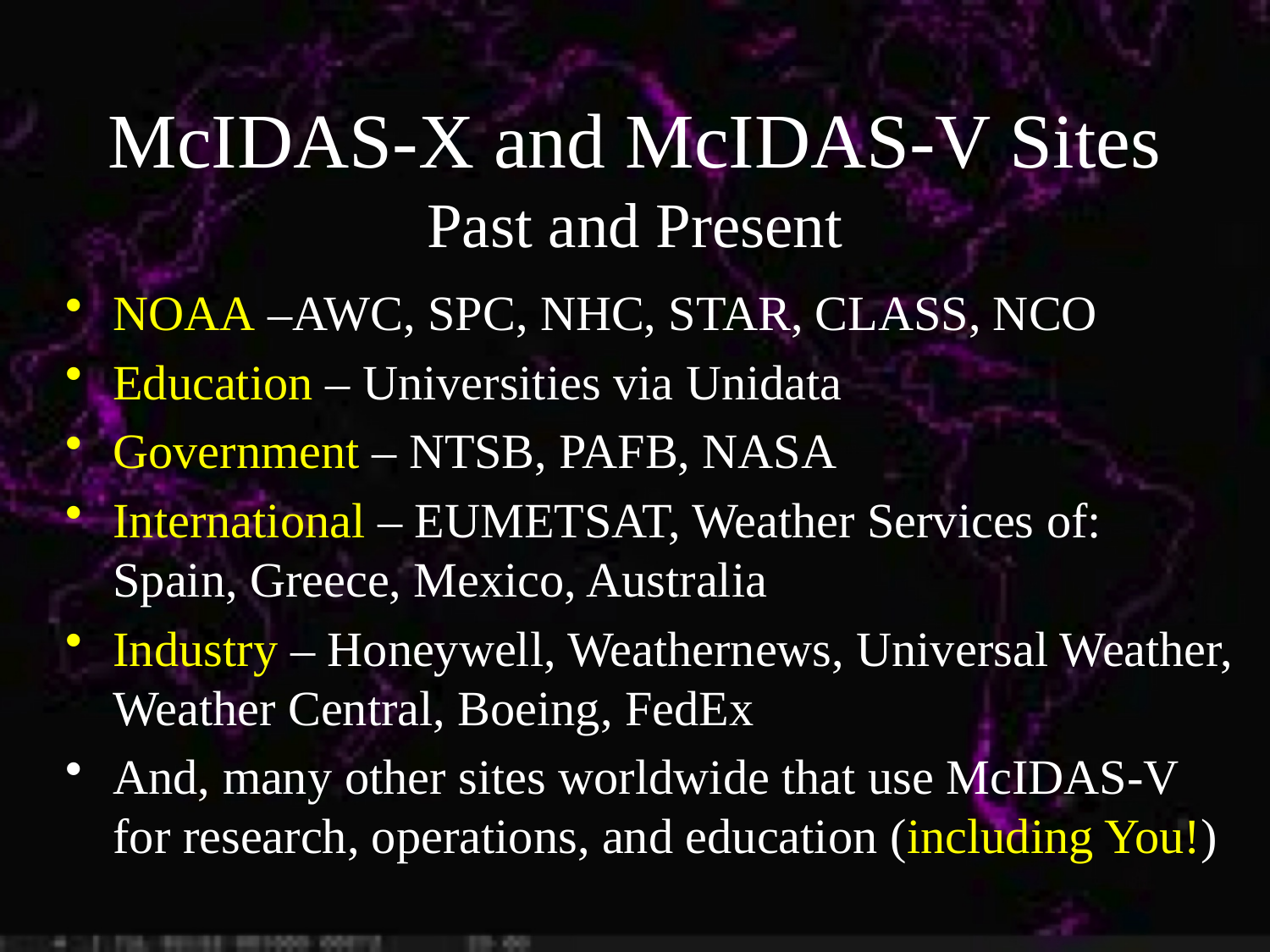

McIDAS-X and McIDAS-V Sites
Past and Present
NOAA –AWC, SPC, NHC, STAR, CLASS, NCO
Education – Universities via Unidata
Government – NTSB, PAFB, NASA
International – EUMETSAT, Weather Services of: Spain, Greece, Mexico, Australia
Industry – Honeywell, Weathernews, Universal Weather, Weather Central, Boeing, FedEx
And, many other sites worldwide that use McIDAS-V for research, operations, and education (including You!)